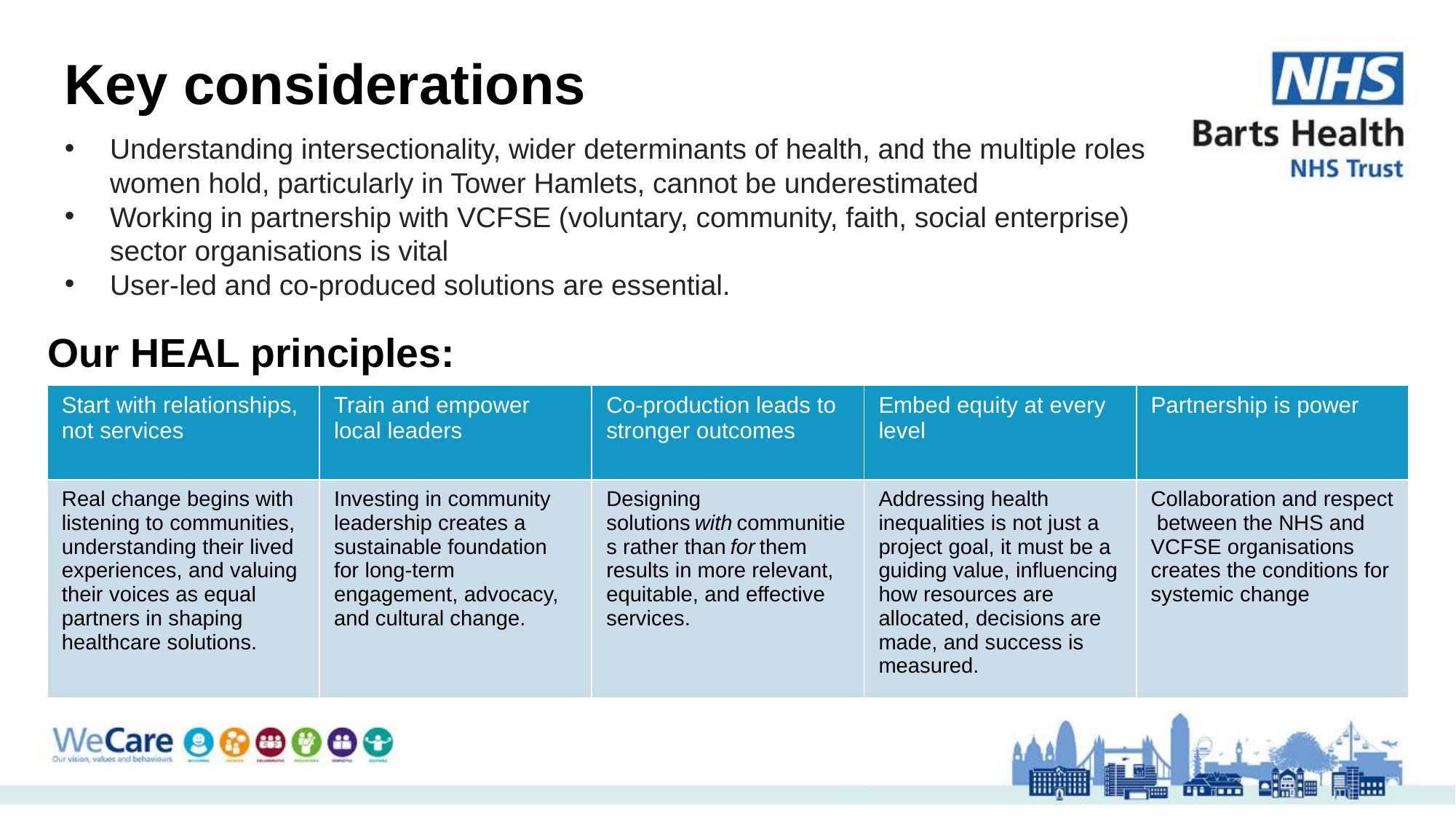

# Key considerations
Understanding intersectionality, wider determinants of health, and the multiple roles women hold, particularly in Tower Hamlets, cannot be underestimated
Working in partnership with VCFSE (voluntary, community, faith, social enterprise) sector organisations is vital
User-led and co-produced solutions are essential.
Our HEAL principles:
| Start with relationships, not services | Train and empower local leaders | Co-production leads to stronger outcomes | Embed equity at every level | Partnership is power |
| --- | --- | --- | --- | --- |
| Real change begins with listening to communities, understanding their lived experiences, and valuing their voices as equal partners in shaping healthcare solutions. | Investing in community leadership creates a sustainable foundation for long-term engagement, advocacy, and cultural change. | Designing solutions with communities rather than for them results in more relevant, equitable, and effective services. | Addressing health inequalities is not just a project goal, it must be a guiding value, influencing how resources are allocated, decisions are made, and success is measured. | Collaboration and respect between the NHS and VCFSE organisations creates the conditions for systemic change |